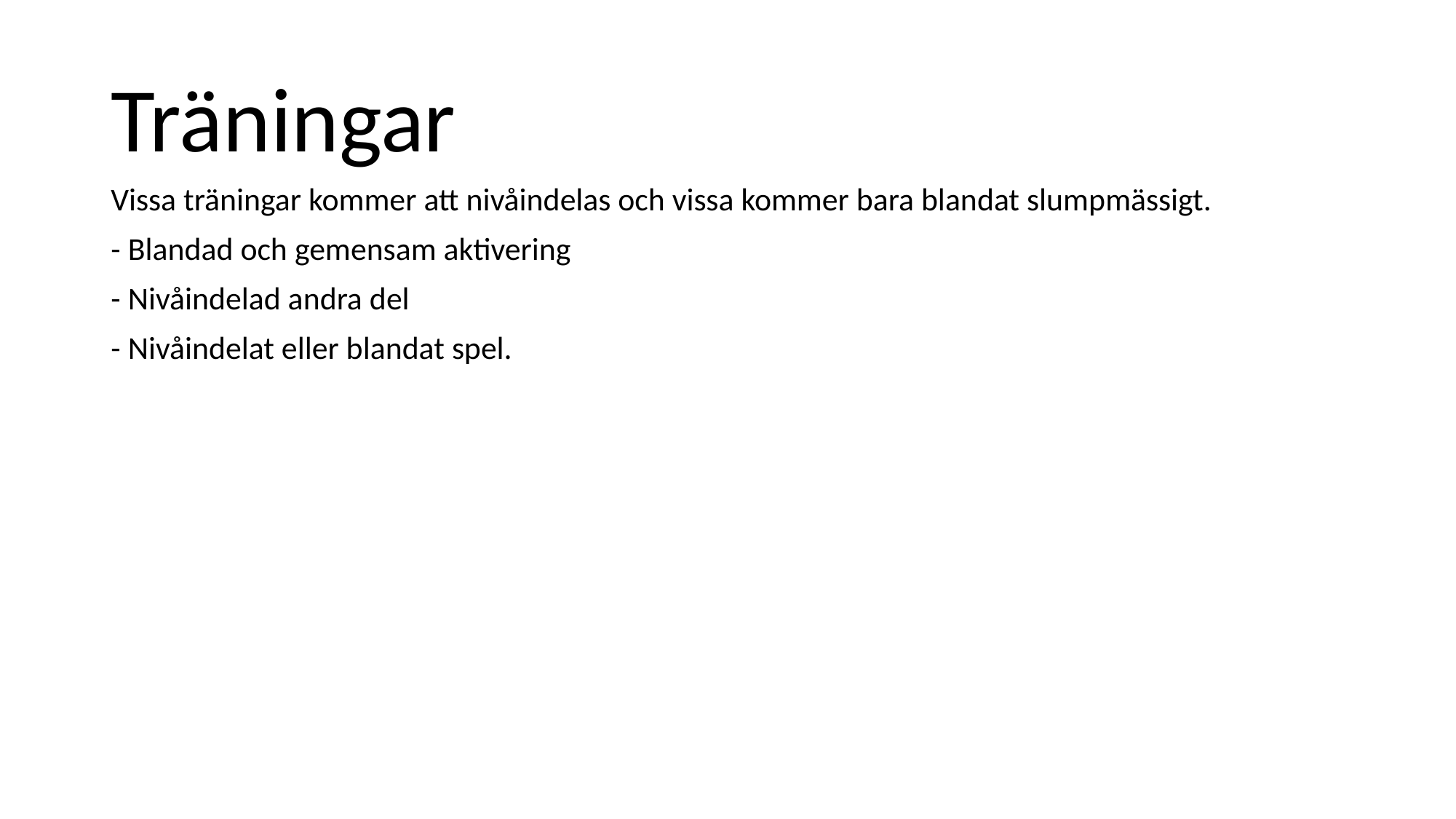

# Träningar
Vissa träningar kommer att nivåindelas och vissa kommer bara blandat slumpmässigt.
- Blandad och gemensam aktivering
- Nivåindelad andra del
- Nivåindelat eller blandat spel.